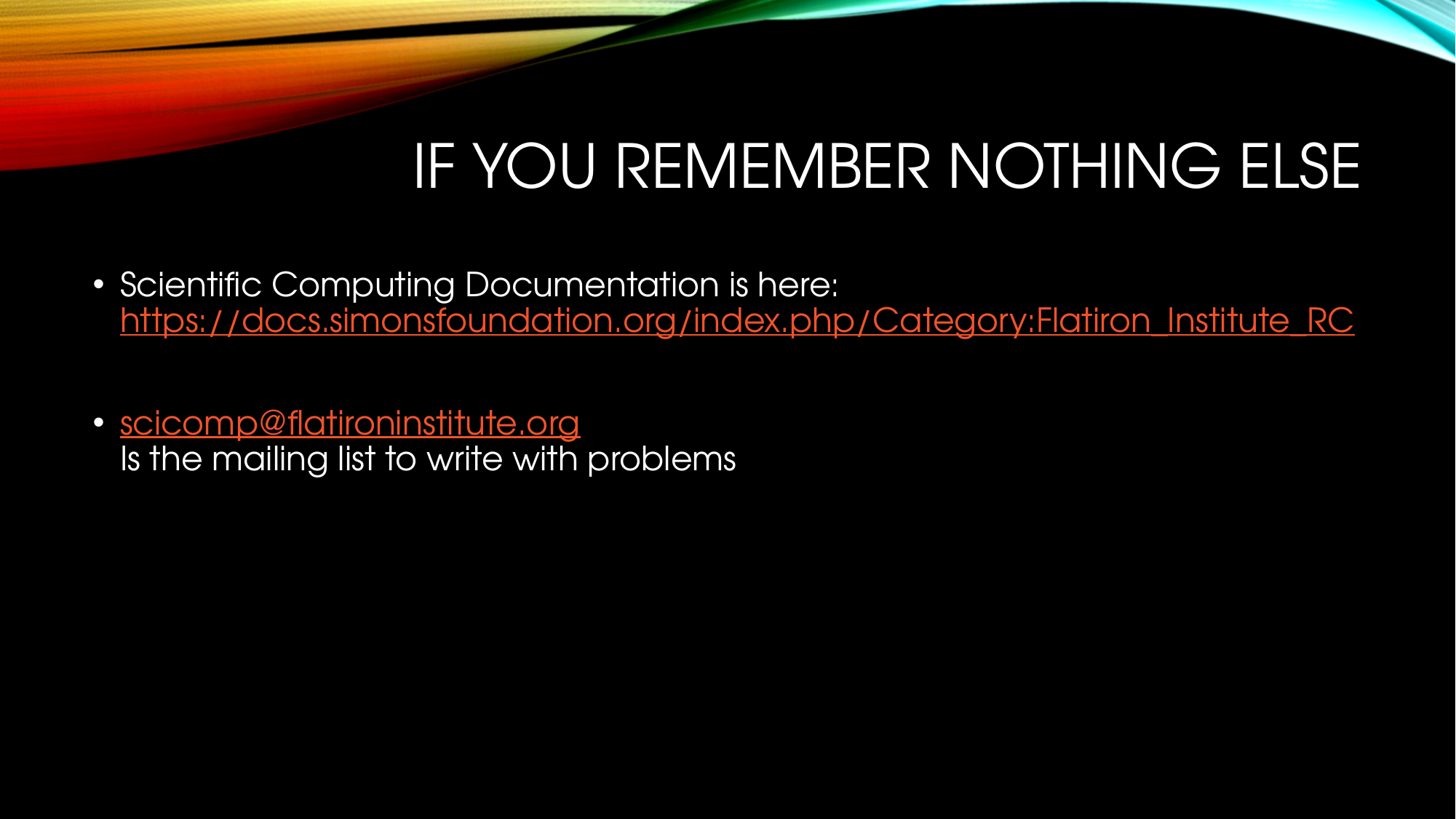

# IF YOU REMEMBER NOTHING ELSE
Scientific Computing Documentation is here:
https://docs.simonsfoundation.org/index.php/Category:Flatiron_Institute_RC

scicomp@flatironinstitute.org
Is the mailing list to write with problems